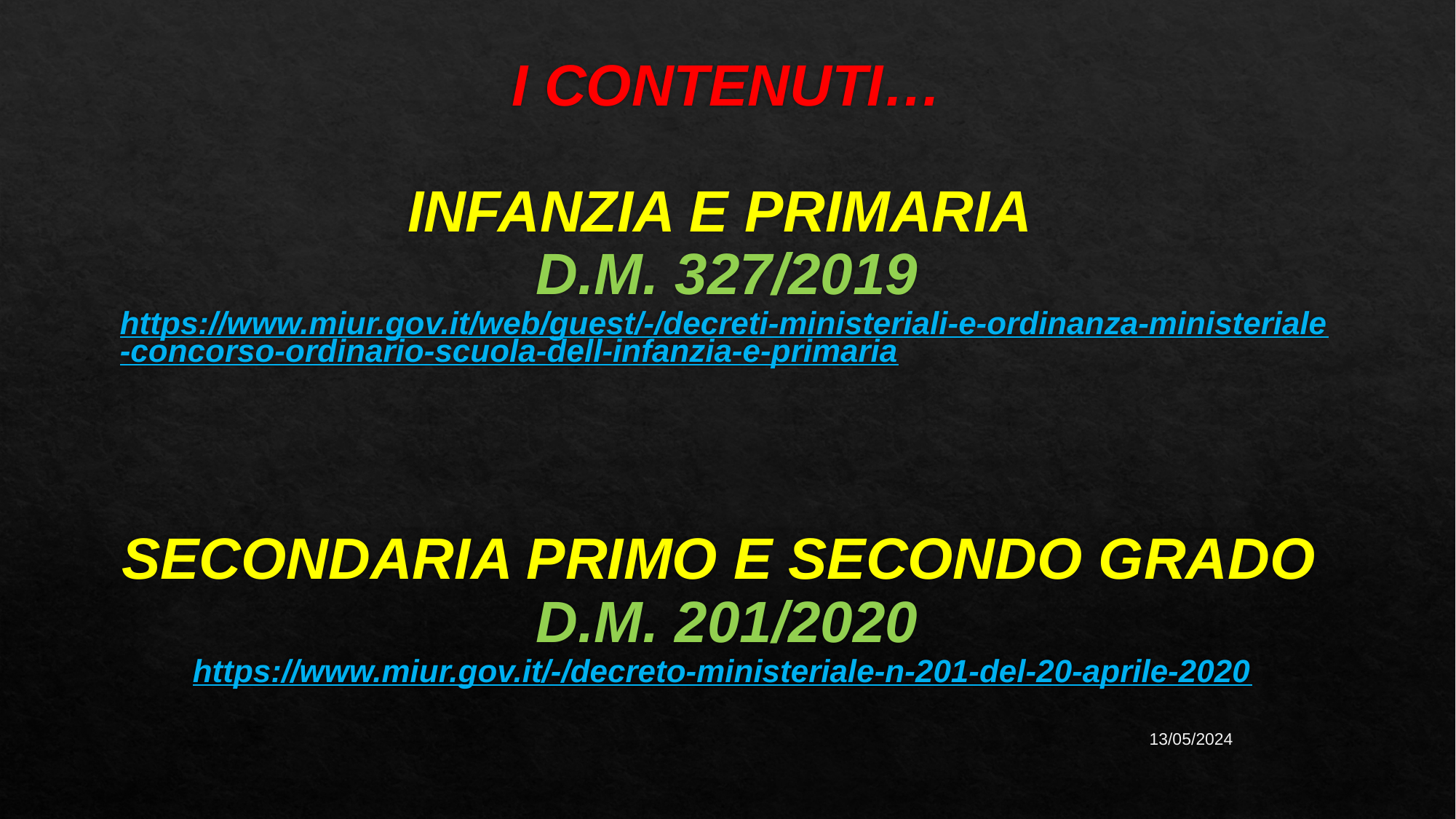

# I CONTENUTI… INFANZIA E PRIMARIA D.M. 327/2019 https://www.miur.gov.it/web/guest/-/decreti-ministeriali-e-ordinanza-ministeriale-concorso-ordinario-scuola-dell-infanzia-e-primaria SECONDARIA PRIMO E SECONDO GRADO D.M. 201/2020 https://www.miur.gov.it/-/decreto-ministeriale-n-201-del-20-aprile-2020
13/05/2024